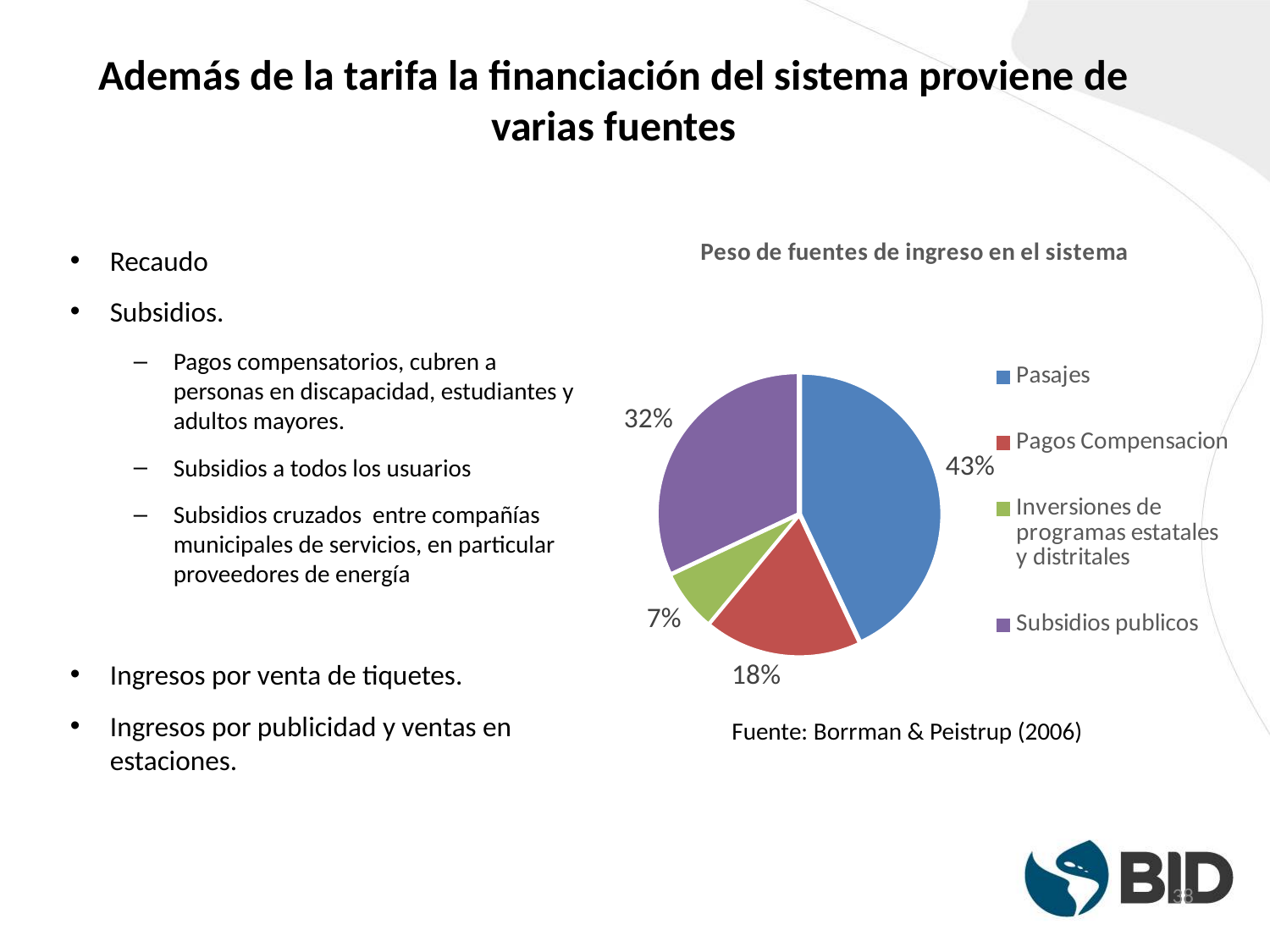

# Además de la tarifa la financiación del sistema proviene de varias fuentes

### Chart: Peso de fuentes de ingreso en el sistema

| Category |  |
|---|---|
| Pasajes | 0.43 |
| Pagos Compensacion | 0.18 |
| Inversiones de programas estatales y distritales | 0.07 |
| Subsidios publicos | 0.32 |
Recaudo
Subsidios.
Pagos compensatorios, cubren a personas en discapacidad, estudiantes y adultos mayores.
Subsidios a todos los usuarios
Subsidios cruzados  entre compañías municipales de servicios, en particular proveedores de energía

Ingresos por venta de tiquetes.
Ingresos por publicidad y ventas en estaciones.
Fuente: Borrman & Peistrup (2006)
38